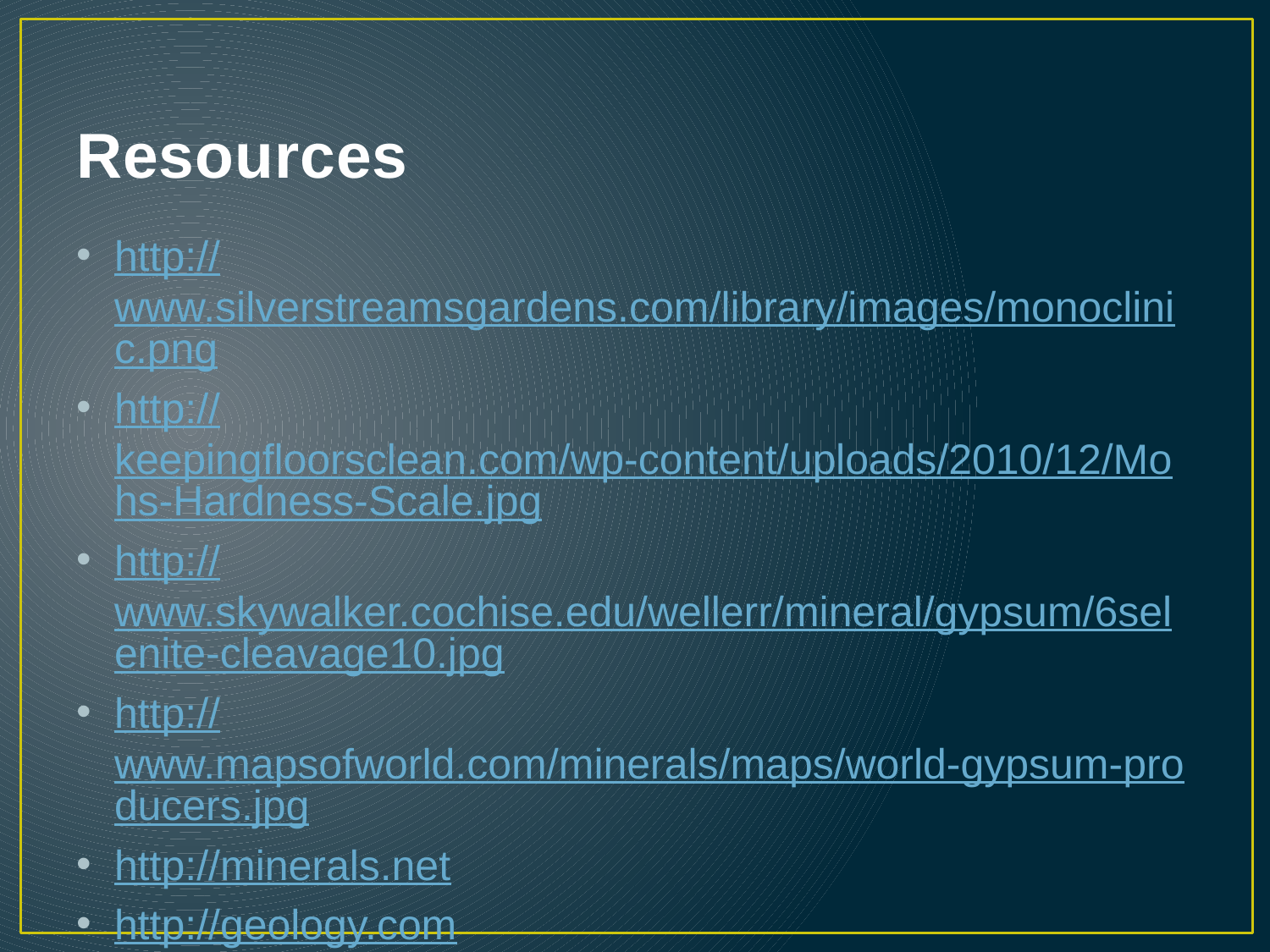

# Resources
http://www.silverstreamsgardens.com/library/images/monoclinic.png
http://keepingfloorsclean.com/wp-content/uploads/2010/12/Mohs-Hardness-Scale.jpg
http://www.skywalker.cochise.edu/wellerr/mineral/gypsum/6selenite-cleavage10.jpg
http://www.mapsofworld.com/minerals/maps/world-gypsum-producers.jpg
http://minerals.net
http://geology.com